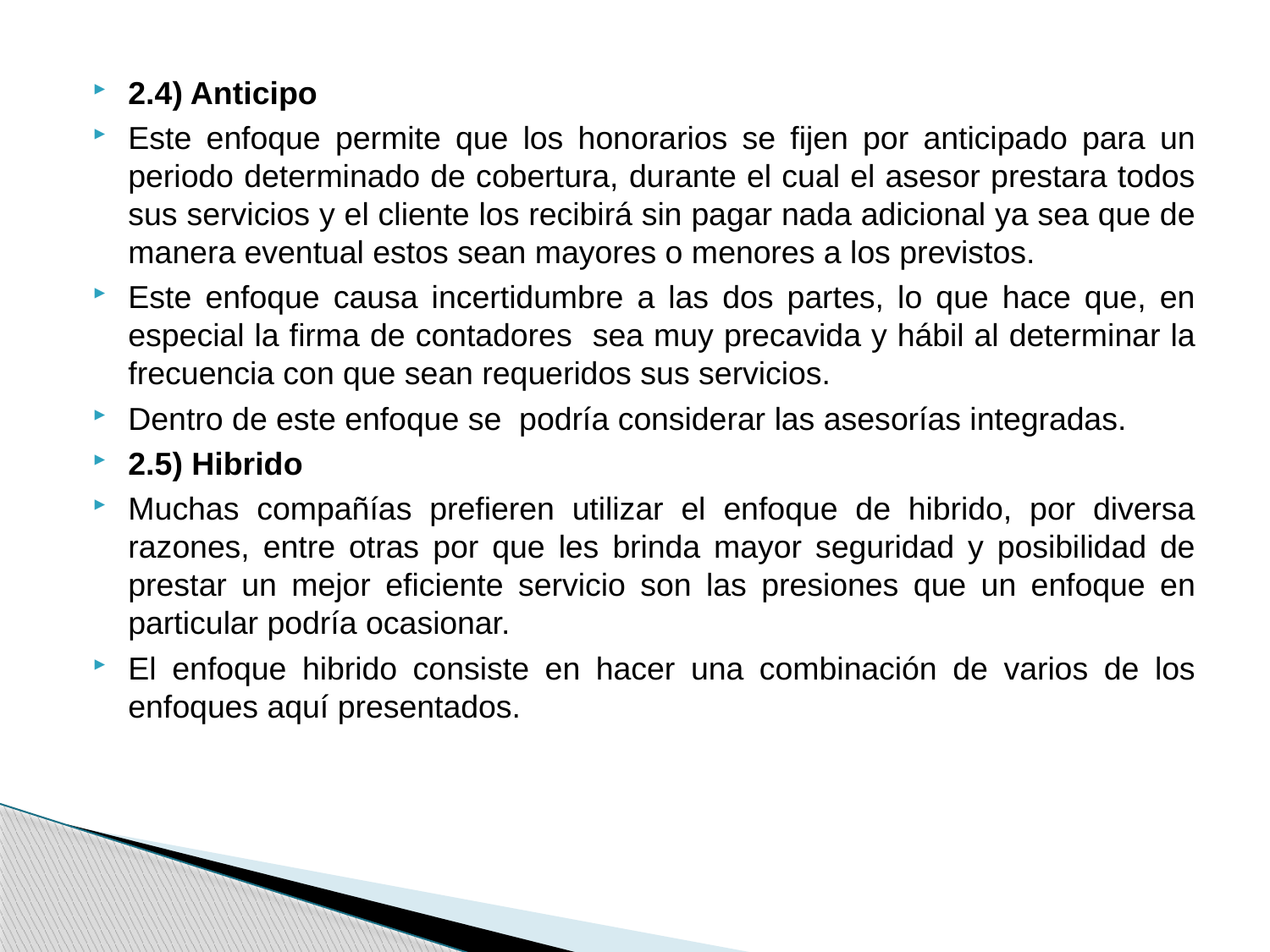

2.4) Anticipo
Este enfoque permite que los honorarios se fijen por anticipado para un periodo determinado de cobertura, durante el cual el asesor prestara todos sus servicios y el cliente los recibirá sin pagar nada adicional ya sea que de manera eventual estos sean mayores o menores a los previstos.
Este enfoque causa incertidumbre a las dos partes, lo que hace que, en especial la firma de contadores  sea muy precavida y hábil al determinar la frecuencia con que sean requeridos sus servicios.
Dentro de este enfoque se  podría considerar las asesorías integradas.
2.5) Hibrido
Muchas compañías prefieren utilizar el enfoque de hibrido, por diversa razones, entre otras por que les brinda mayor seguridad y posibilidad de prestar un mejor eficiente servicio son las presiones que un enfoque en particular podría ocasionar.
El enfoque hibrido consiste en hacer una combinación de varios de los enfoques aquí presentados.